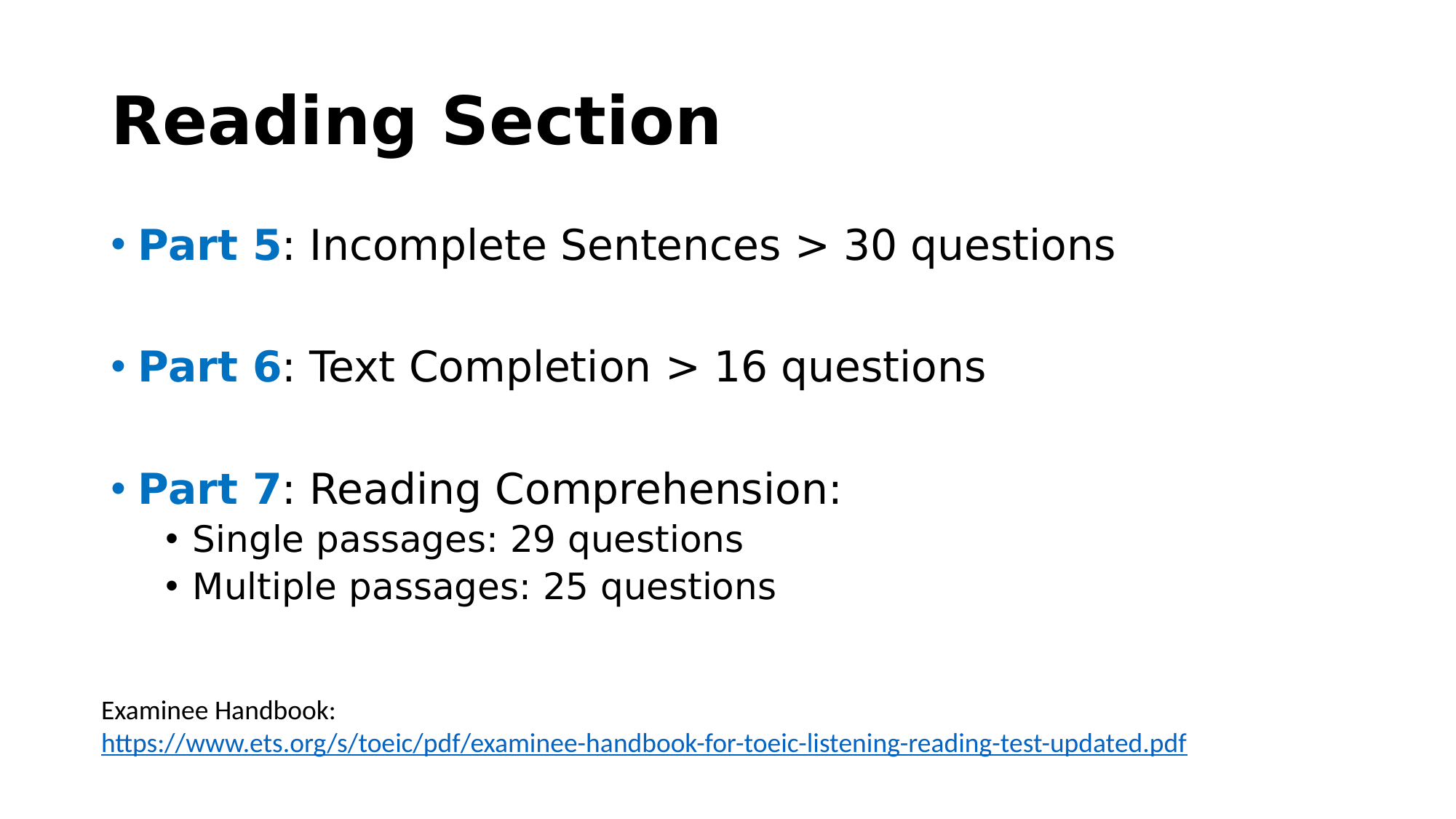

# Reading Section
Part 5: Incomplete Sentences > 30 questions

Part 6: Text Completion > 16 questions

Part 7: Reading Comprehension:
Single passages: 29 questions
Multiple passages: 25 questions

Examinee Handbook:
https://www.ets.org/s/toeic/pdf/examinee-handbook-for-toeic-listening-reading-test-updated.pdf